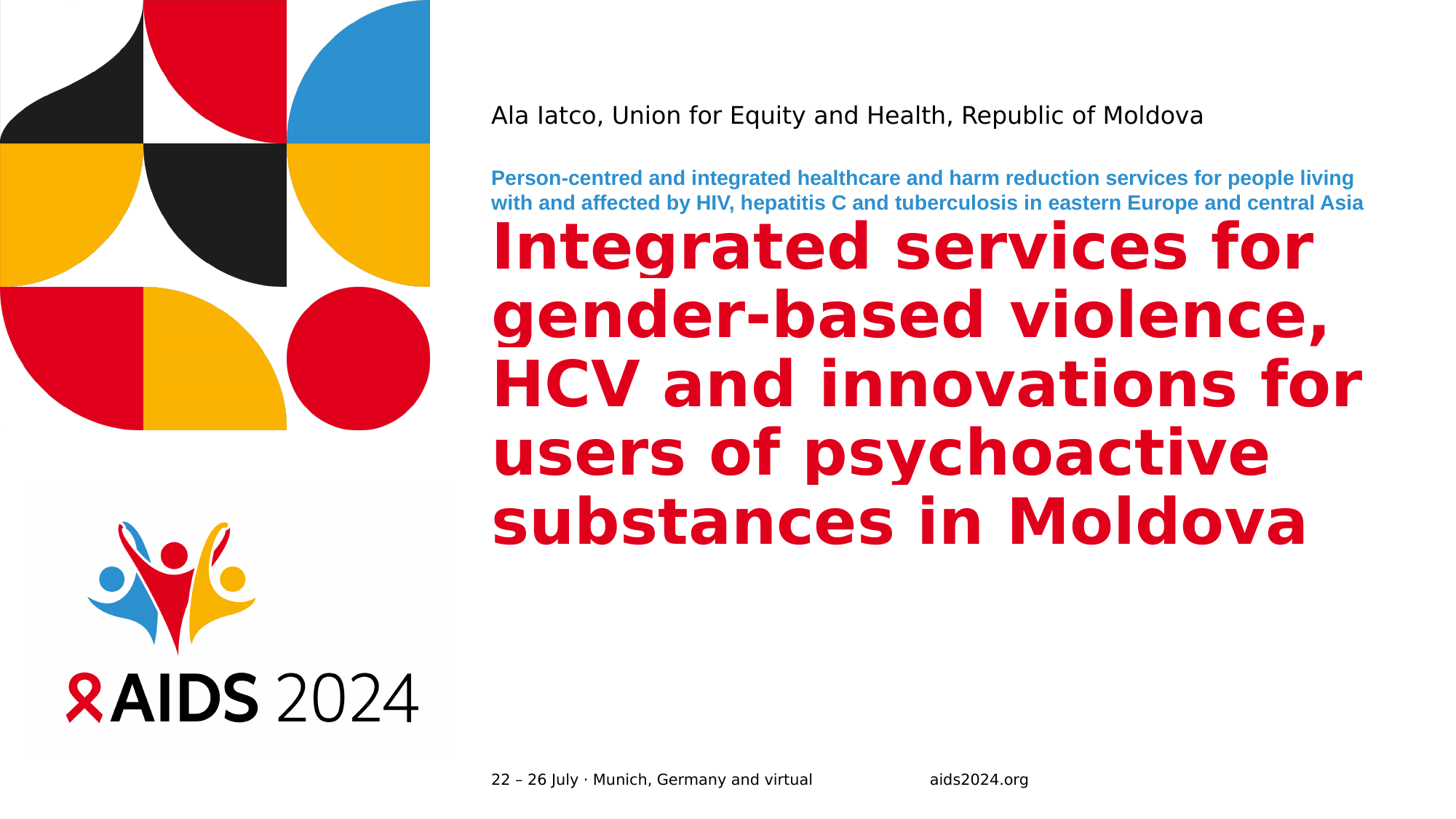

Ala Iatco, Union for Equity and Health, Republic of Moldova
# Integrated services for gender-based violence, HCV and innovations for users of psychoactive substances in Moldova
Person-centred and integrated healthcare and harm reduction services for people living with and affected by HIV, hepatitis C and tuberculosis in eastern Europe and central Asia